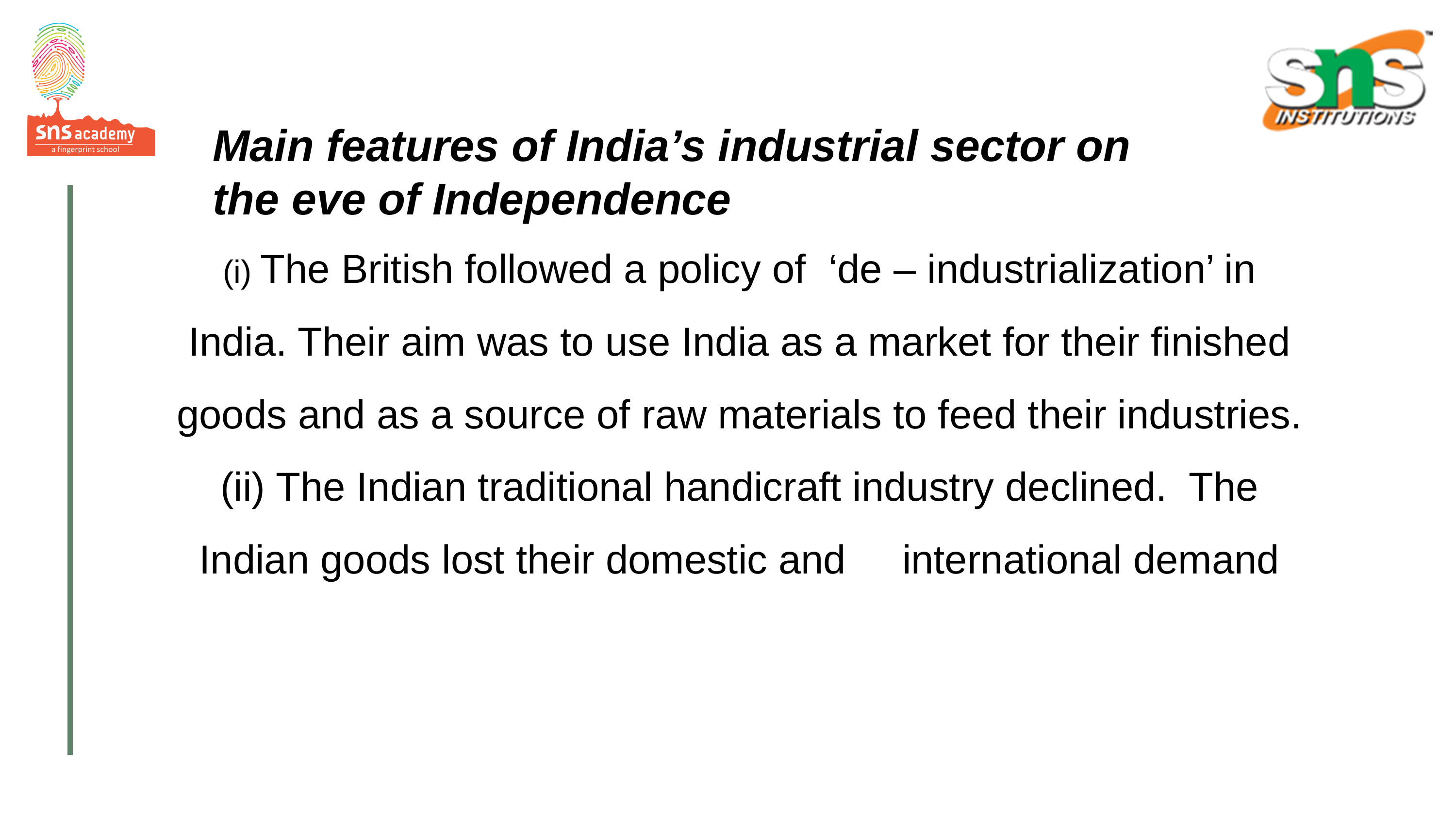

Main features of India’s industrial sector on the eve of Independence

(i) The British followed a policy of  ‘de – industrialization’ in India. Their aim was to use India as a market for their finished goods and as a source of raw materials to feed their industries.
(ii) The Indian traditional handicraft industry declined.  The Indian goods lost their domestic and     international demand